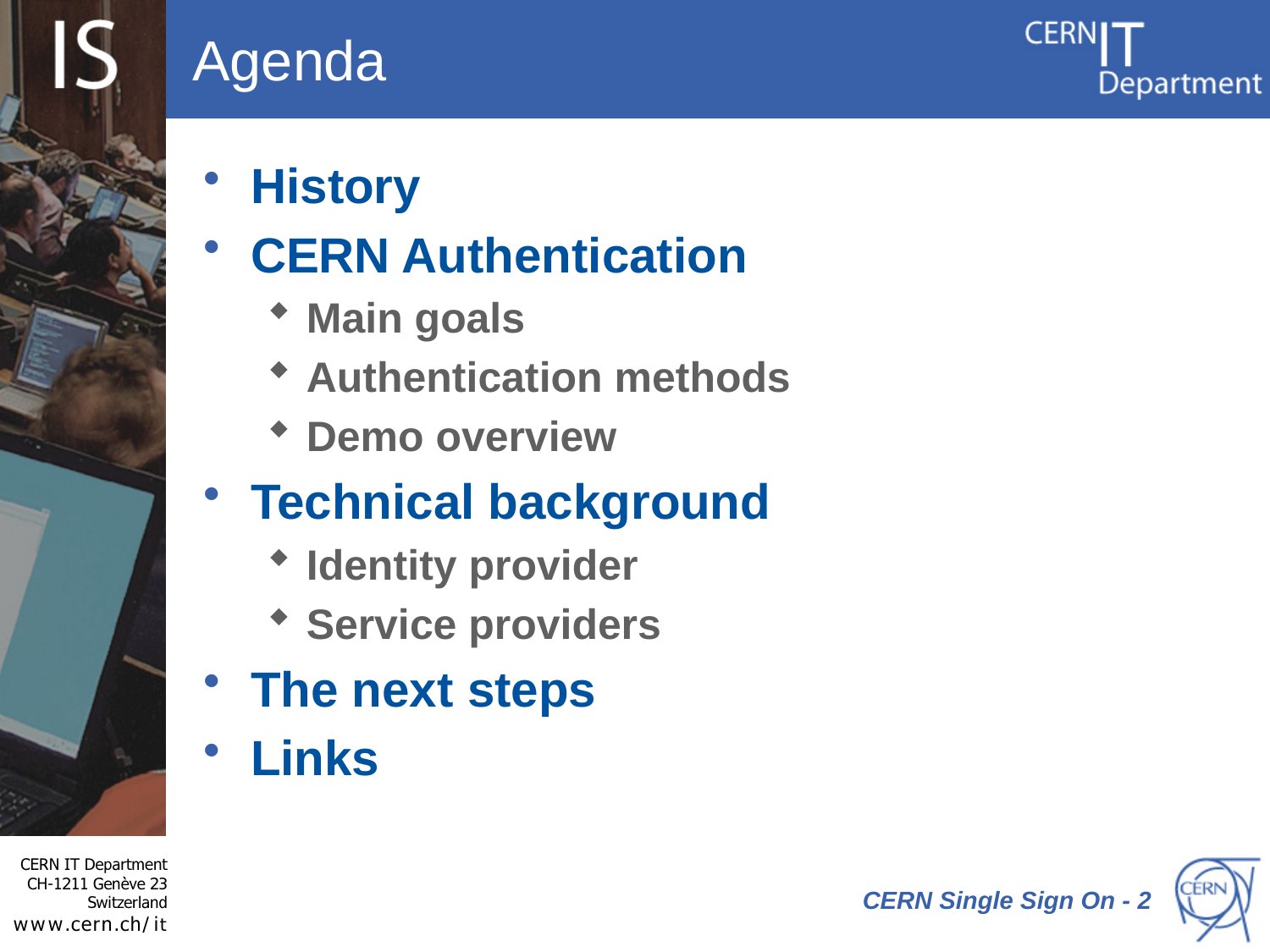

# Agenda
History
CERN Authentication
Main goals
Authentication methods
Demo overview
Technical background
Identity provider
Service providers
The next steps
Links
 CERN Single Sign On - 2